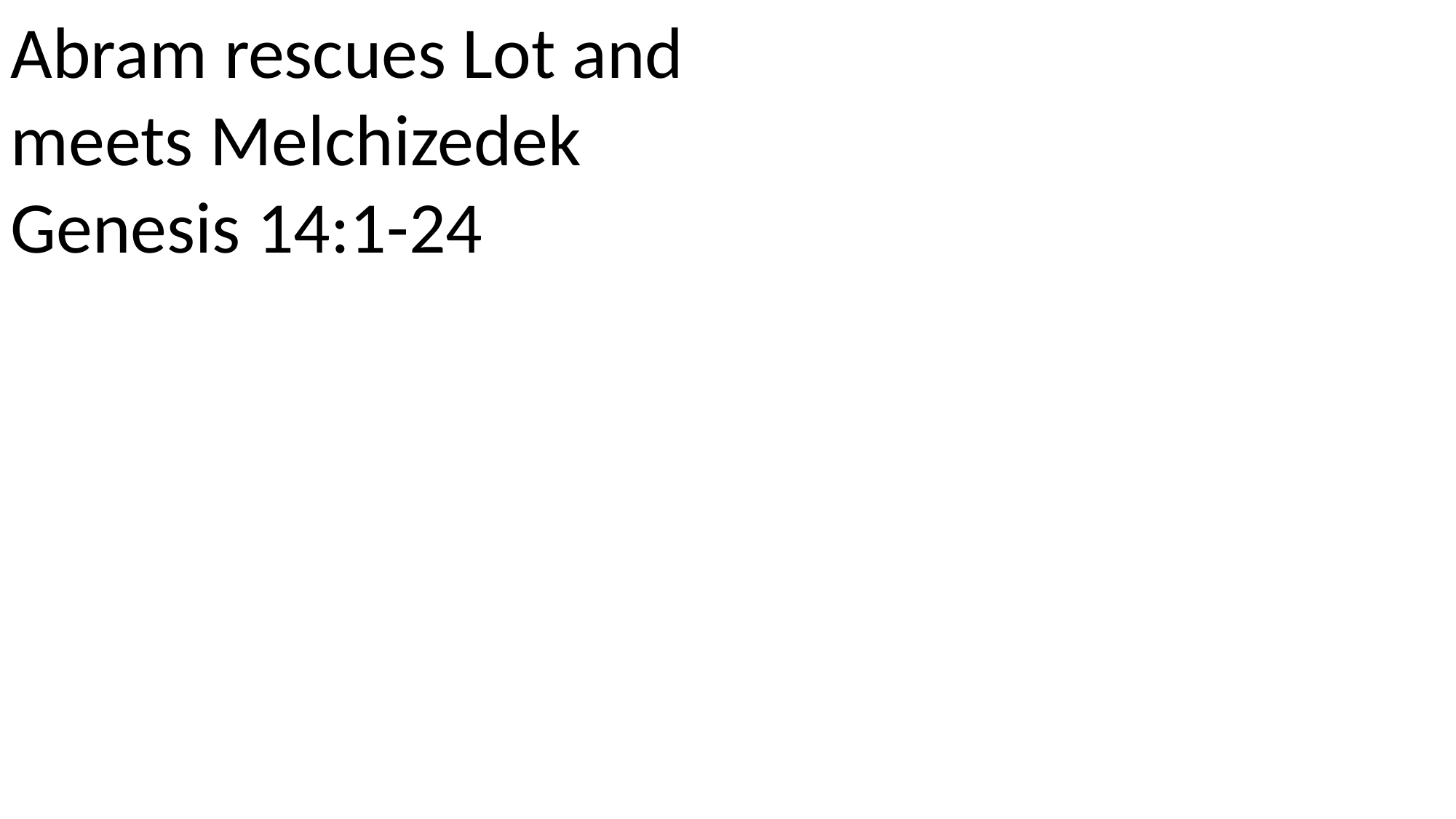

Abram rescues Lot and meets Melchizedek Genesis 14:1-24